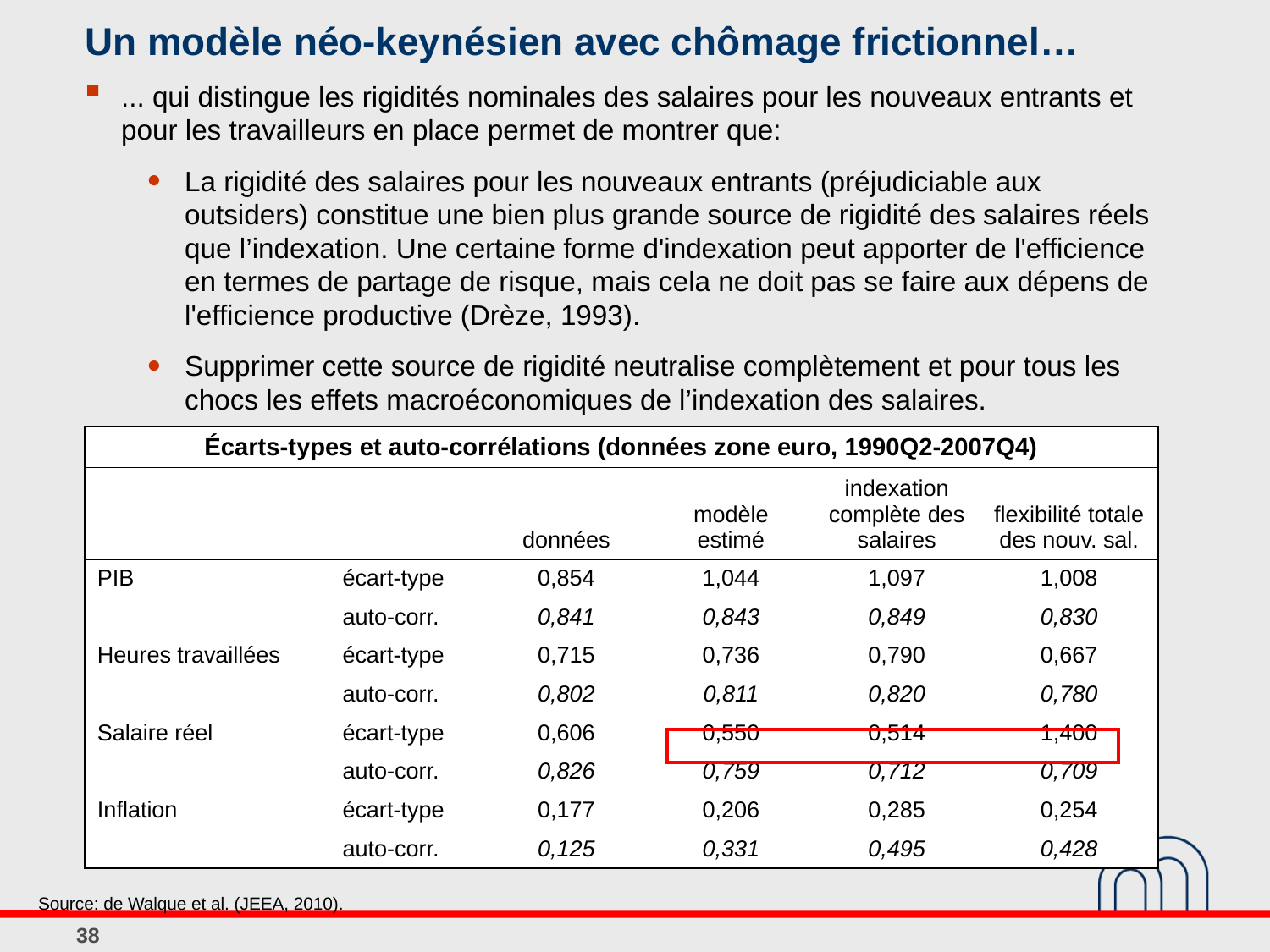

# Un modèle néo-keynésien avec chômage frictionnel…
... qui distingue les rigidités nominales des salaires pour les nouveaux entrants et pour les travailleurs en place permet de montrer que:
La rigidité des salaires pour les nouveaux entrants (préjudiciable aux outsiders) constitue une bien plus grande source de rigidité des salaires réels que l’indexation. Une certaine forme d'indexation peut apporter de l'efficience en termes de partage de risque, mais cela ne doit pas se faire aux dépens de l'efficience productive (Drèze, 1993).
Supprimer cette source de rigidité neutralise complètement et pour tous les chocs les effets macroéconomiques de l’indexation des salaires.

| Écarts-types et auto-corrélations (données zone euro, 1990Q2-2007Q4) |  |  |  |  |  |
| --- | --- | --- | --- | --- | --- |
|  |  | données | modèle estimé | indexation complète des salaires | flexibilité totale des nouv. sal. |
| PIB | écart-type | 0,854 | 1,044 | 1,097 | 1,008 |
|  | auto-corr. | 0,841 | 0,843 | 0,849 | 0,830 |
| Heures travaillées | écart-type | 0,715 | 0,736 | 0,790 | 0,667 |
|  | auto-corr. | 0,802 | 0,811 | 0,820 | 0,780 |
| Salaire réel | écart-type | 0,606 | 0,550 | 0,514 | 1,400 |
|  | auto-corr. | 0,826 | 0,759 | 0,712 | 0,709 |
| Inflation | écart-type | 0,177 | 0,206 | 0,285 | 0,254 |
|  | auto-corr. | 0,125 | 0,331 | 0,495 | 0,428 |

Source: de Walque et al. (JEEA, 2010).
38